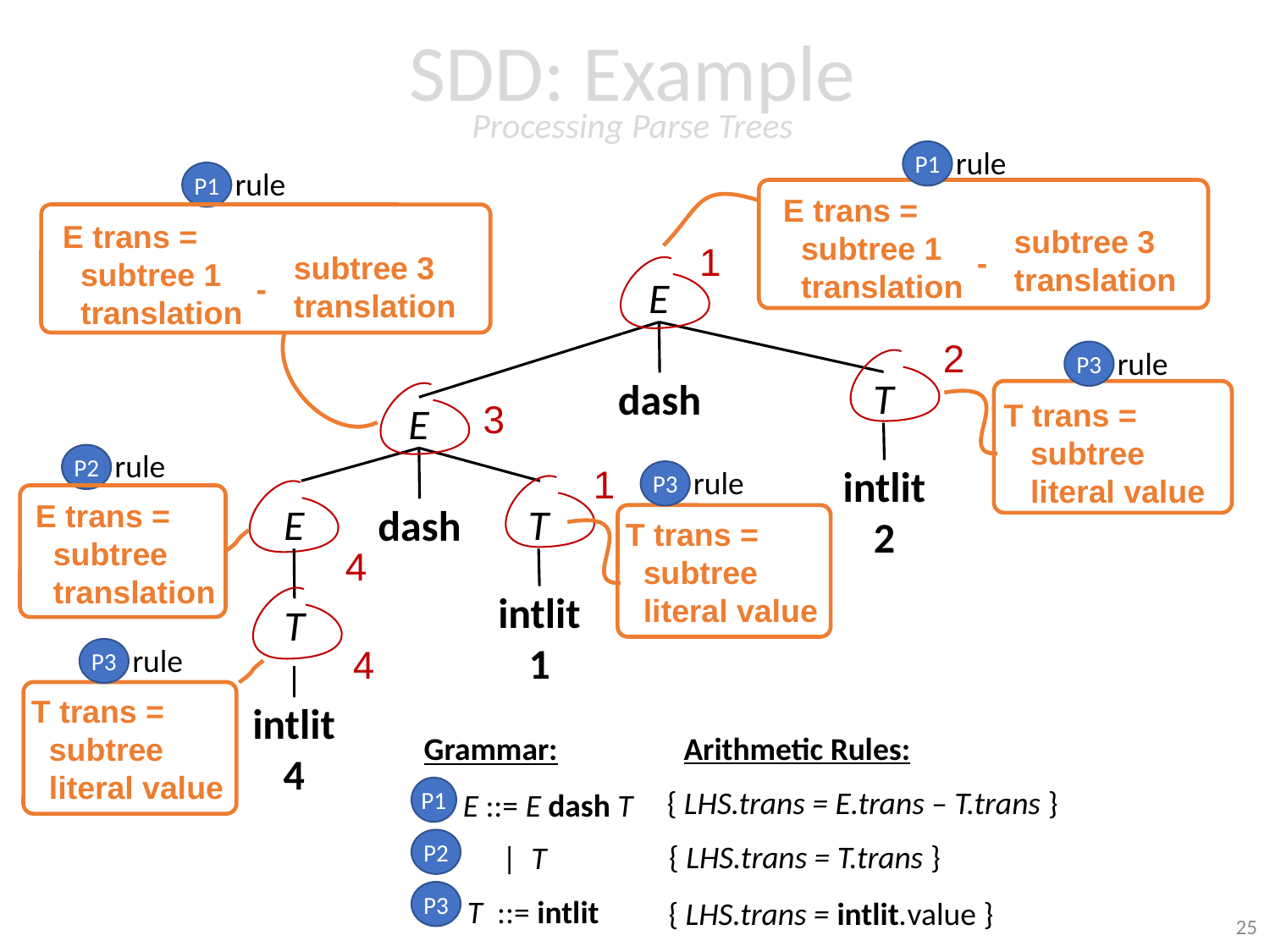

SDD: Example
Processing Parse Trees
rule
P1
rule
P1

  subtree 3
  translation

E trans =
  subtree 1
  translation
-

  subtree 3
  translation
E trans =
  subtree 1
  translation
-

1

E
2
rule
P3

T
dash

T trans =
   subtree
   literal value

3
E
rule
P2
1
rule
intlit
2
P3

E trans =
  subtree
  translation

E
T
dash

T trans =
  subtree
  literal value

4
intlit
1

T
4
rule
P3

T trans =
  subtree
  literal value
intlit
4
Arithmetic Rules:
Grammar:
P1
E ::= E dash T
P2
|  T
P3
T  ::= intlit
{ LHS.trans = E.trans – T.trans }
{ LHS.trans = T.trans }
{ LHS.trans = intlit.value }
25